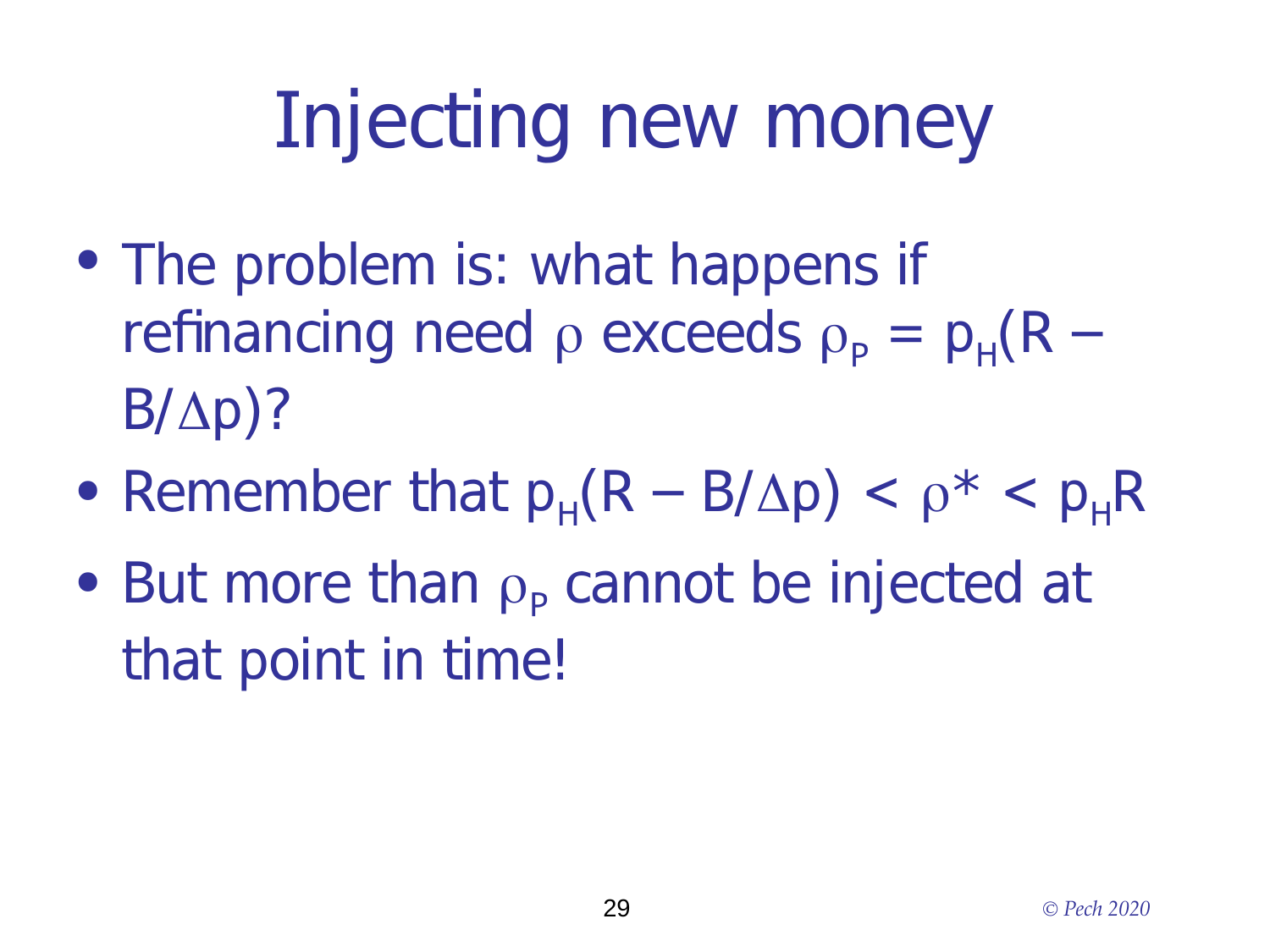

# Injecting new money
The problem is: what happens if refinancing need ρ exceeds ρP = pH(R – B/Δp)?
Remember that pH(R – B/Δp) < ρ* < pHR
But more than ρP cannot be injected at that point in time!
29